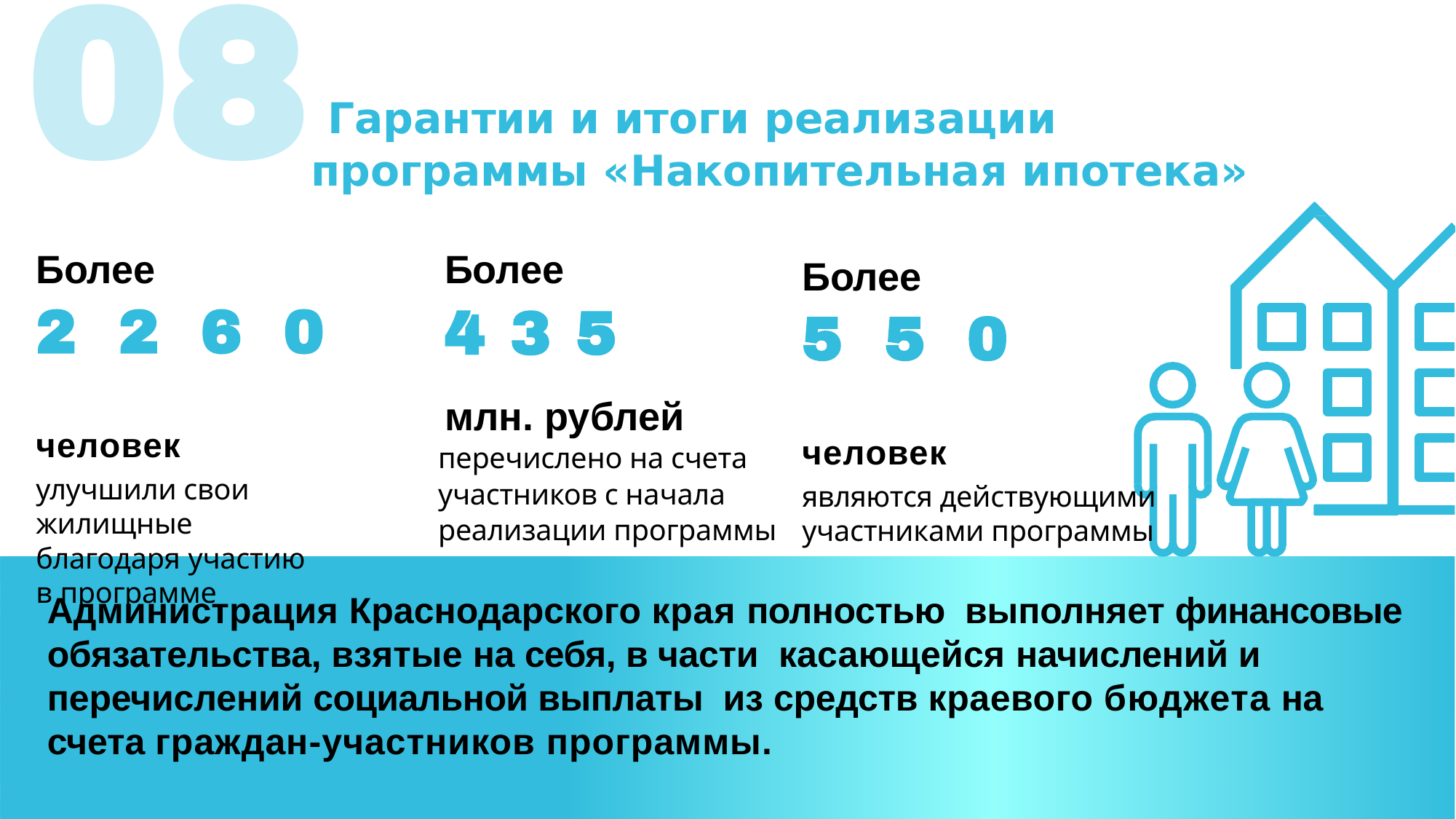

08

 Гарантии и итоги реализации
программы «Накопительная ипотека»

Более
2260
человек
улучшили свои жилищные
благодаря участию
в программе
Более
435
млн. рублей
перечислено на счета
участников с начала
реализации программы
Более
550
человек
являются действующими участниками программы

Администрация Краснодарского края полностью  выполняет финансовые обязательства, взятые на себя, в части  касающейся начислений и перечислений социальной выплаты  из средств краевого бюджета на счета граждан-участников программы.